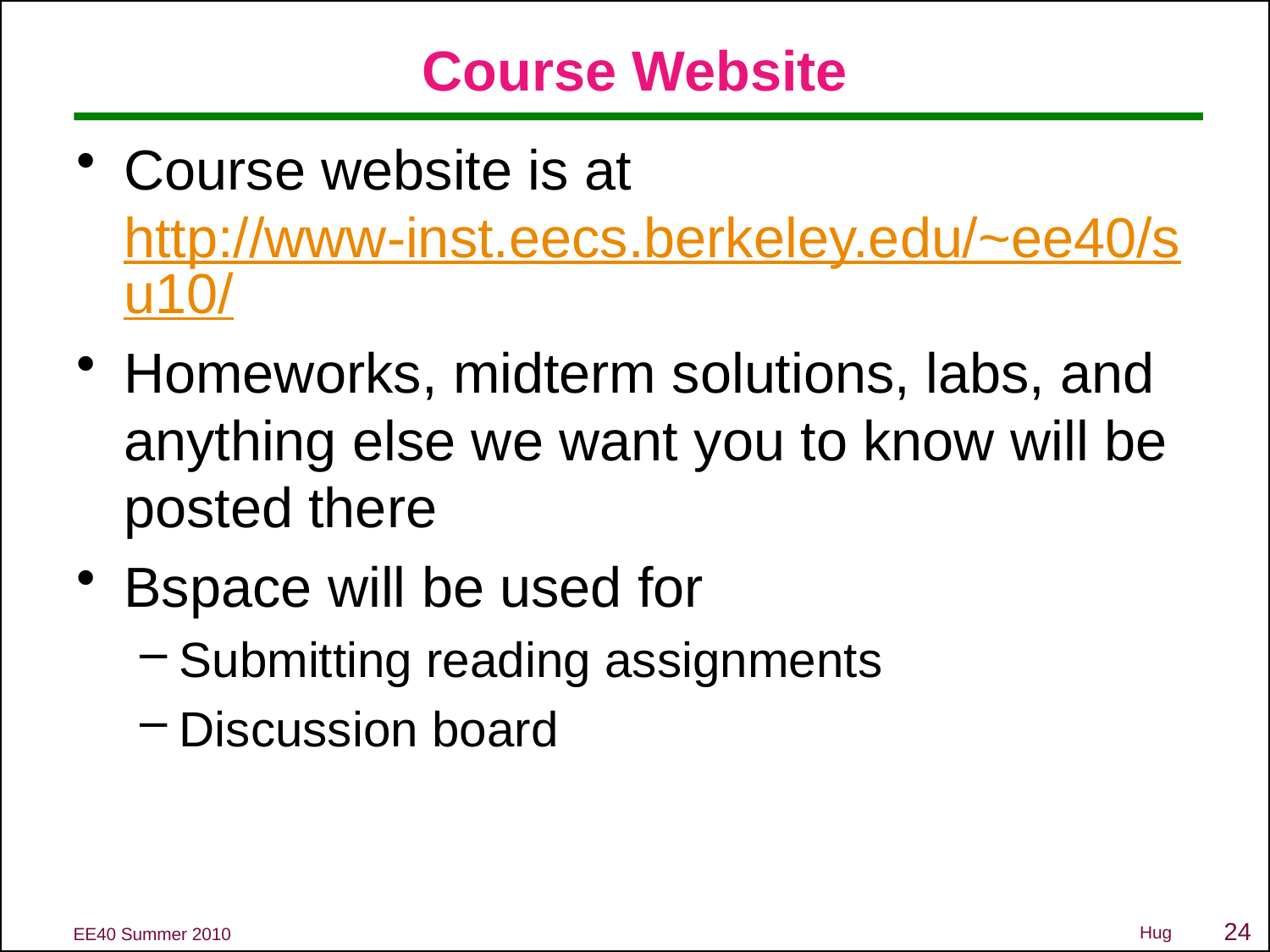

# Course Website
Course website is at http://www-inst.eecs.berkeley.edu/~ee40/su10/
Homeworks, midterm solutions, labs, and anything else we want you to know will be posted there
Bspace will be used for
Submitting reading assignments
Discussion board